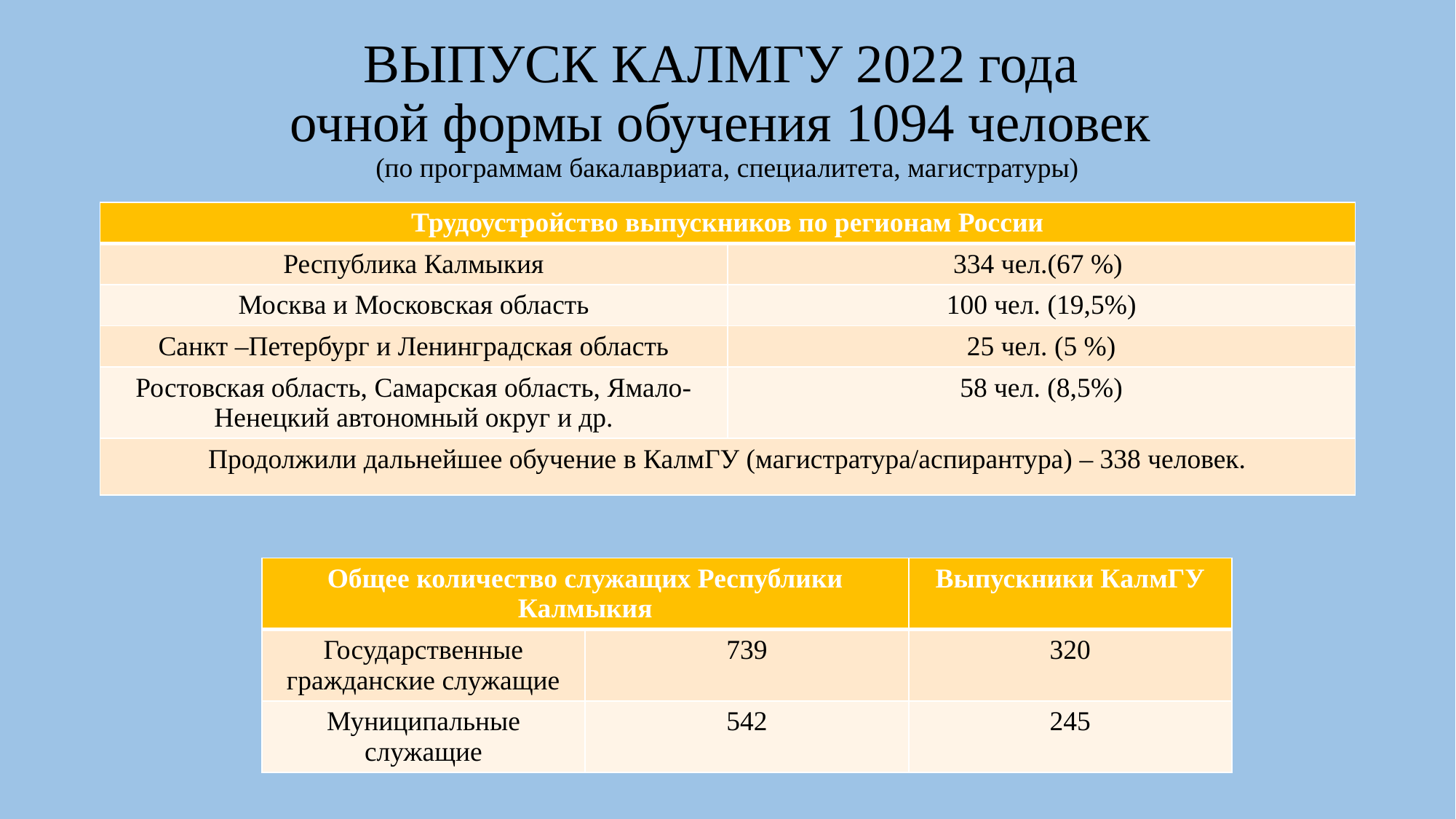

# ВЫПУСК КАЛМГУ 2022 года очной формы обучения 1094 человек (по программам бакалавриата, специалитета, магистратуры)
| Трудоустройство выпускников по регионам России |  |
| --- | --- |
| Республика Калмыкия | 334 чел.(67 %) |
| Москва и Московская область | 100 чел. (19,5%) |
| Санкт –Петербург и Ленинградская область | 25 чел. (5 %) |
| Ростовская область, Самарская область, Ямало-Ненецкий автономный округ и др. | 58 чел. (8,5%) |
| Продолжили дальнейшее обучение в КалмГУ (магистратура/аспирантура) – 338 человек. |  |
| Общее количество служащих Республики Калмыкия |  | Выпускники КалмГУ |
| --- | --- | --- |
| Государственные гражданские служащие | 739 | 320 |
| Муниципальные служащие | 542 | 245 |